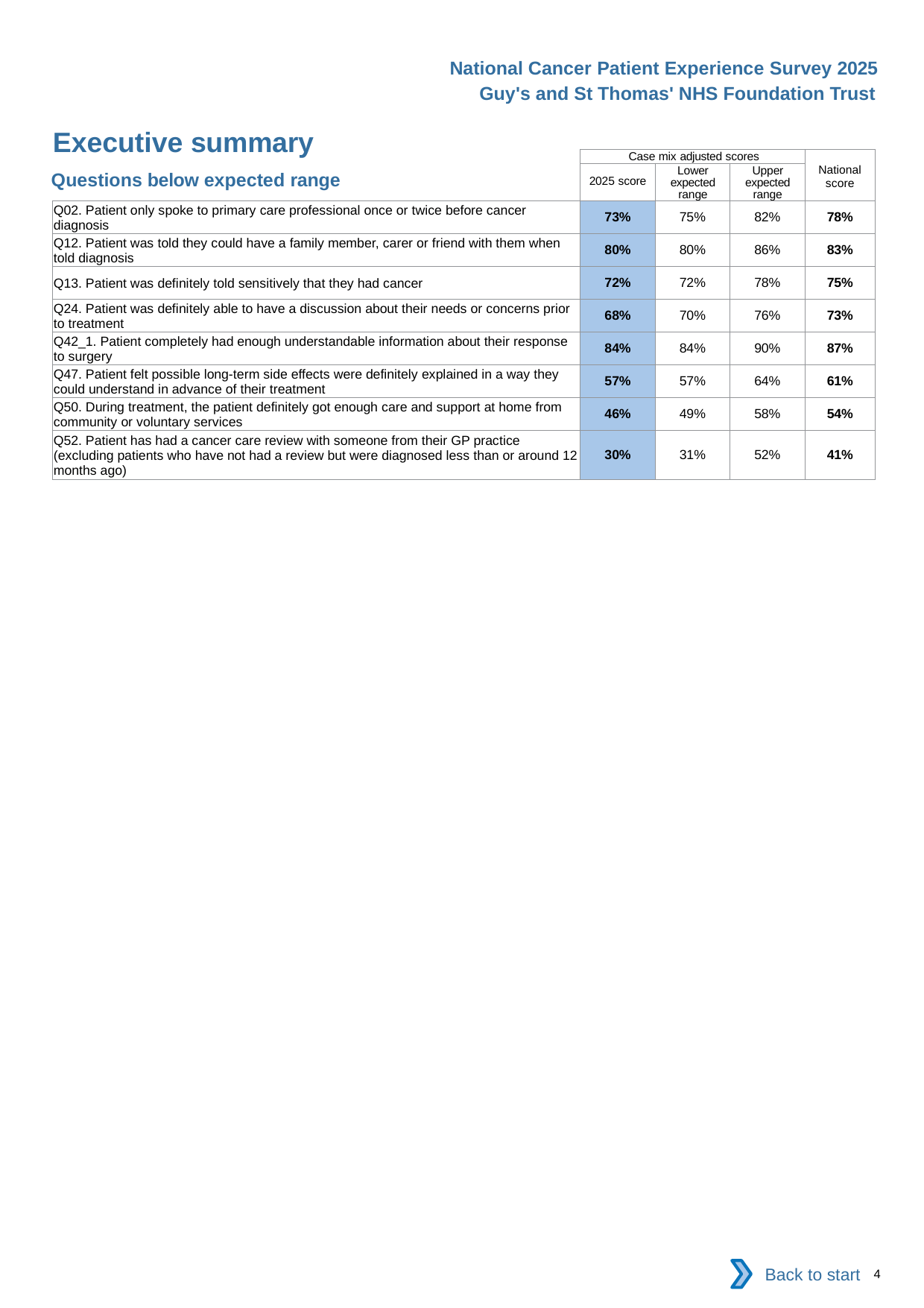

National Cancer Patient Experience Survey 2025
Guy's and St Thomas' NHS Foundation Trust
Executive summary (2)
|  | Case mix adjusted scores |  |  | National score |
| --- | --- | --- | --- | --- |
|  | 2025 score | Lower expected range | Upper expected range |  |
| Q02. Patient only spoke to primary care professional once or twice before cancer diagnosis | 73% | 75% | 82% | 78% |
| Q12. Patient was told they could have a family member, carer or friend with them when told diagnosis | 80% | 80% | 86% | 83% |
| Q13. Patient was definitely told sensitively that they had cancer | 72% | 72% | 78% | 75% |
| Q24. Patient was definitely able to have a discussion about their needs or concerns prior to treatment | 68% | 70% | 76% | 73% |
| Q42\_1. Patient completely had enough understandable information about their response to surgery | 84% | 84% | 90% | 87% |
| Q47. Patient felt possible long-term side effects were definitely explained in a way they could understand in advance of their treatment | 57% | 57% | 64% | 61% |
| Q50. During treatment, the patient definitely got enough care and support at home from community or voluntary services | 46% | 49% | 58% | 54% |
| Q52. Patient has had a cancer care review with someone from their GP practice (excluding patients who have not had a review but were diagnosed less than or around 12 months ago) | 30% | 31% | 52% | 41% |
Questions below expected range
Back to start

4